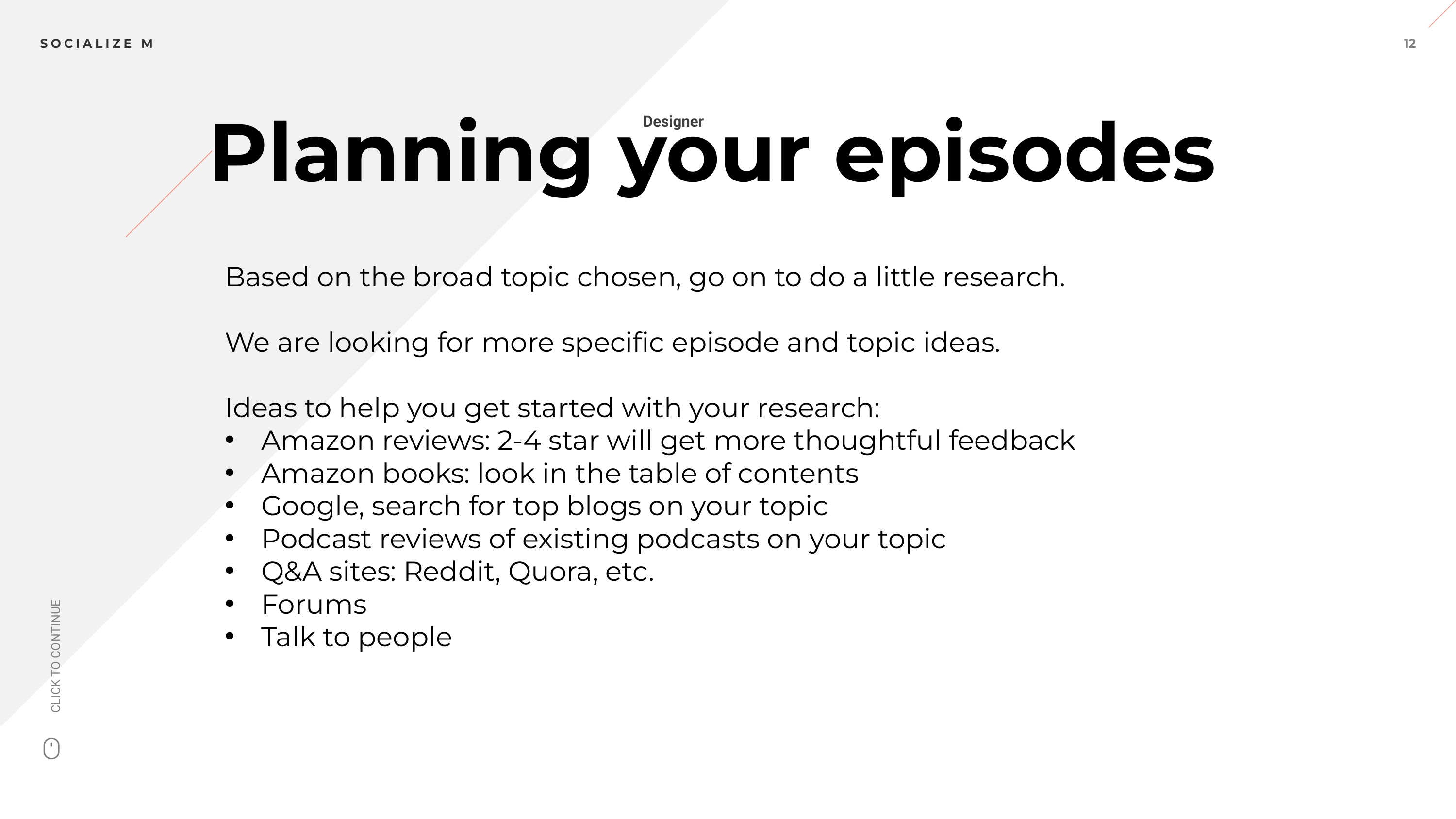

12
Designer
Planning your episodes
Based on the broad topic chosen, go on to do a little research.

We are looking for more specific episode and topic ideas.

Ideas to help you get started with your research:
Amazon reviews: 2-4 star will get more thoughtful feedback
Amazon books: look in the table of contents
Google, search for top blogs on your topic
Podcast reviews of existing podcasts on your topic
Q&A sites: Reddit, Quora, etc.
Forums
Talk to people

CLICK TO CONTINUE